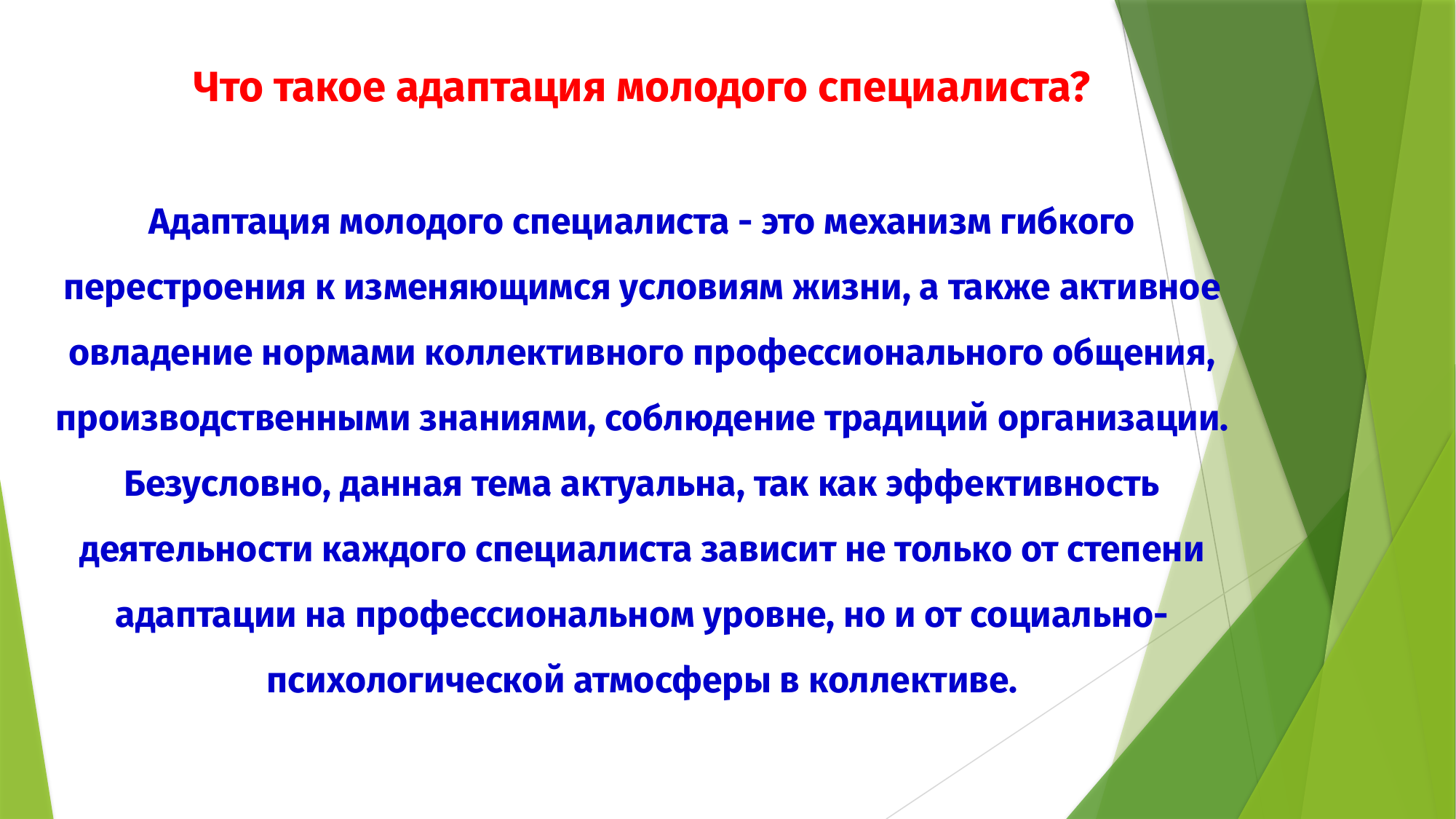

# Что такое адаптация молодого специалиста? Адаптация молодого специалиста - это механизм гибкого перестроения к изменяющимся условиям жизни, а также активное овладение нормами коллективного профессионального общения, производственными знаниями, соблюдение традиций организации. Безусловно, данная тема актуальна, так как эффективность деятельности каждого специалиста зависит не только от степени адаптации на профессиональном уровне, но и от социально-психологической атмосферы в коллективе.